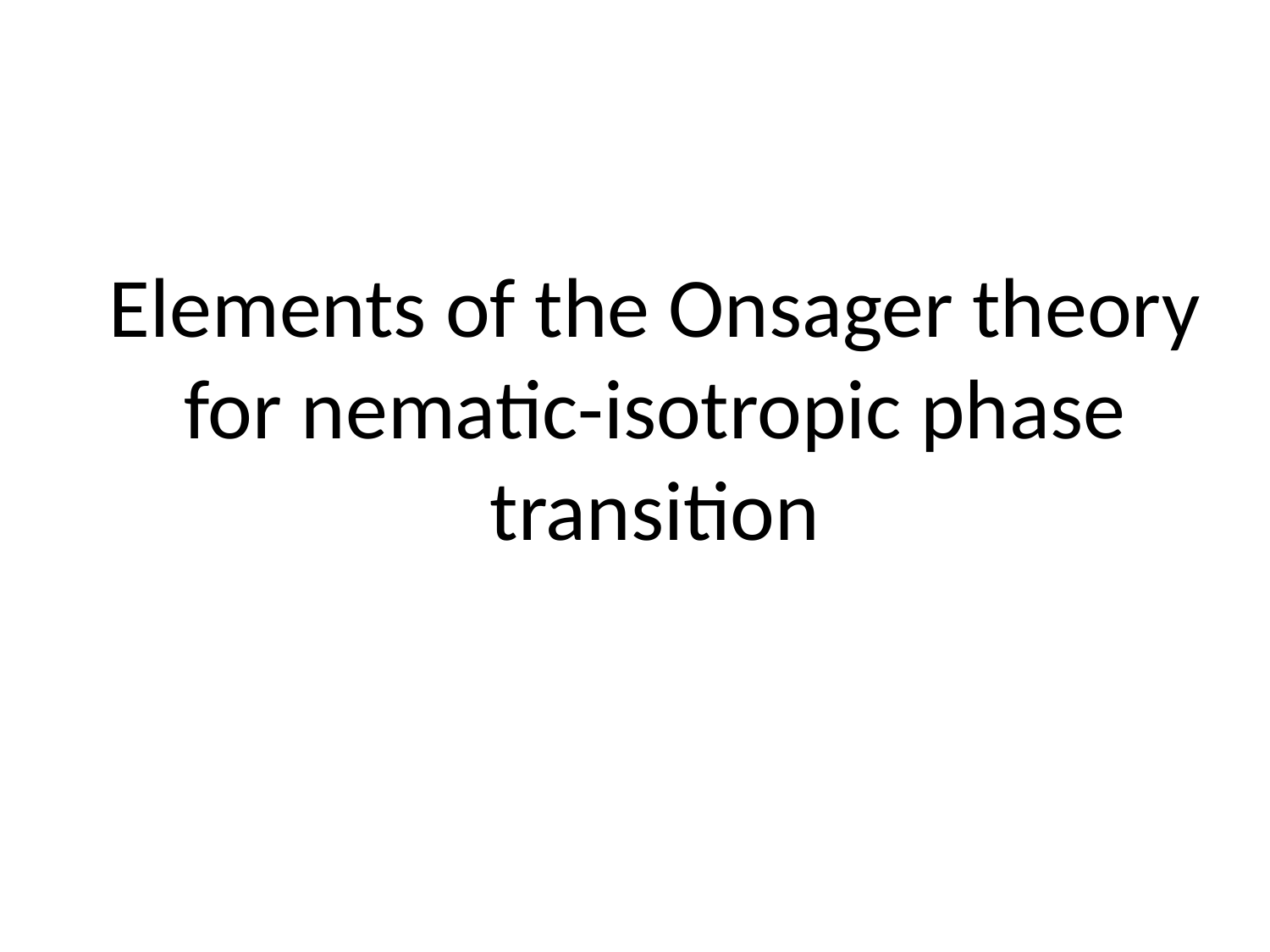

Elements of the Onsager theory for nematic-isotropic phase transition